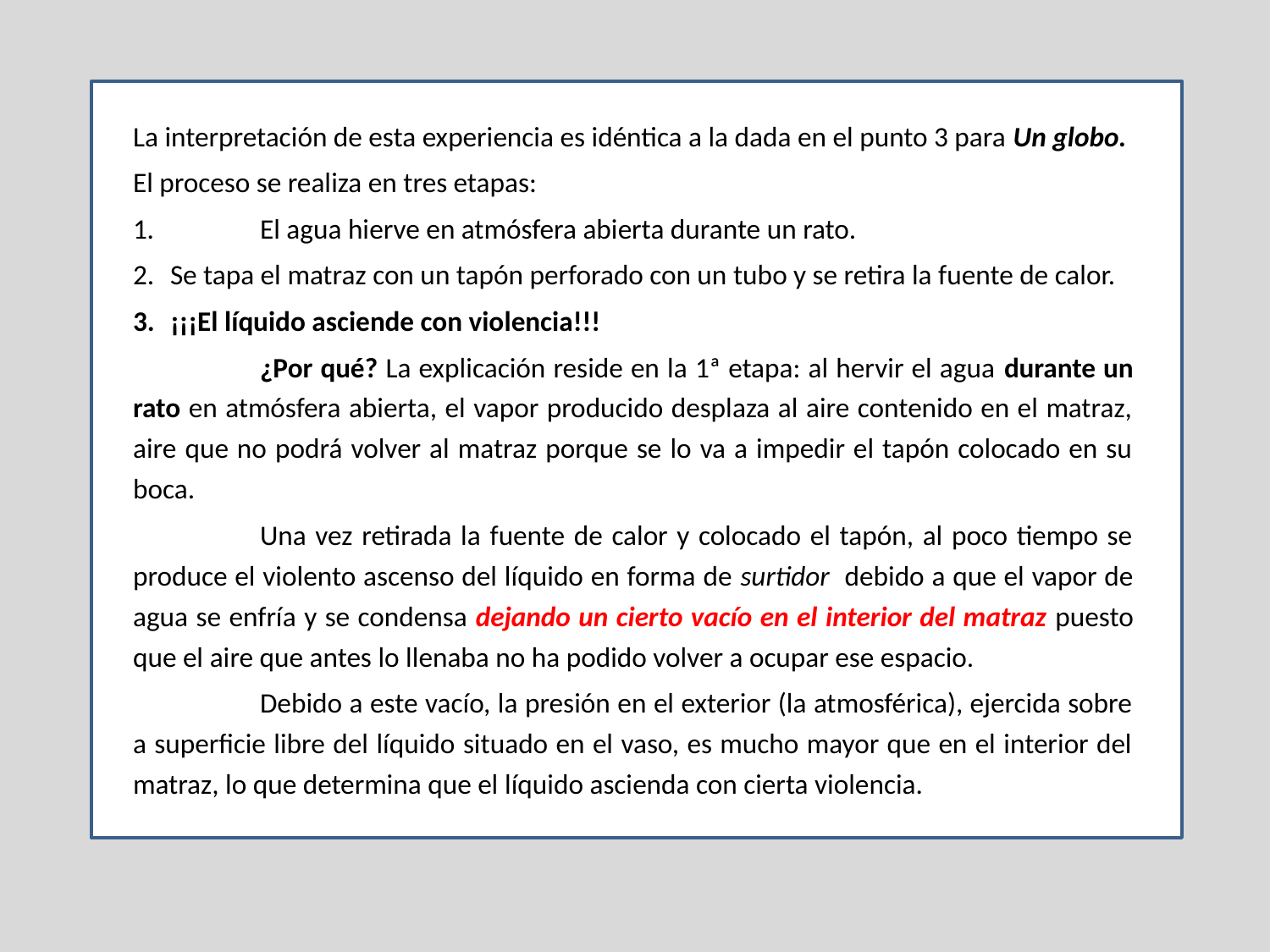

La interpretación de esta experiencia es idéntica a la dada en el punto 3 para Un globo.
El proceso se realiza en tres etapas:
1. 	El agua hierve en atmósfera abierta durante un rato.
 	Se tapa el matraz con un tapón perforado con un tubo y se retira la fuente de calor.
 	¡¡¡El líquido asciende con violencia!!!
	¿Por qué? La explicación reside en la 1ª etapa: al hervir el agua durante un rato en atmósfera abierta, el vapor producido desplaza al aire contenido en el matraz, aire que no podrá volver al matraz porque se lo va a impedir el tapón colocado en su boca.
	Una vez retirada la fuente de calor y colocado el tapón, al poco tiempo se produce el violento ascenso del líquido en forma de surtidor  debido a que el vapor de agua se enfría y se condensa dejando un cierto vacío en el interior del matraz puesto que el aire que antes lo llenaba no ha podido volver a ocupar ese espacio.
	Debido a este vacío, la presión en el exterior (la atmosférica), ejercida sobre a superficie libre del líquido situado en el vaso, es mucho mayor que en el interior del matraz, lo que determina que el líquido ascienda con cierta violencia.